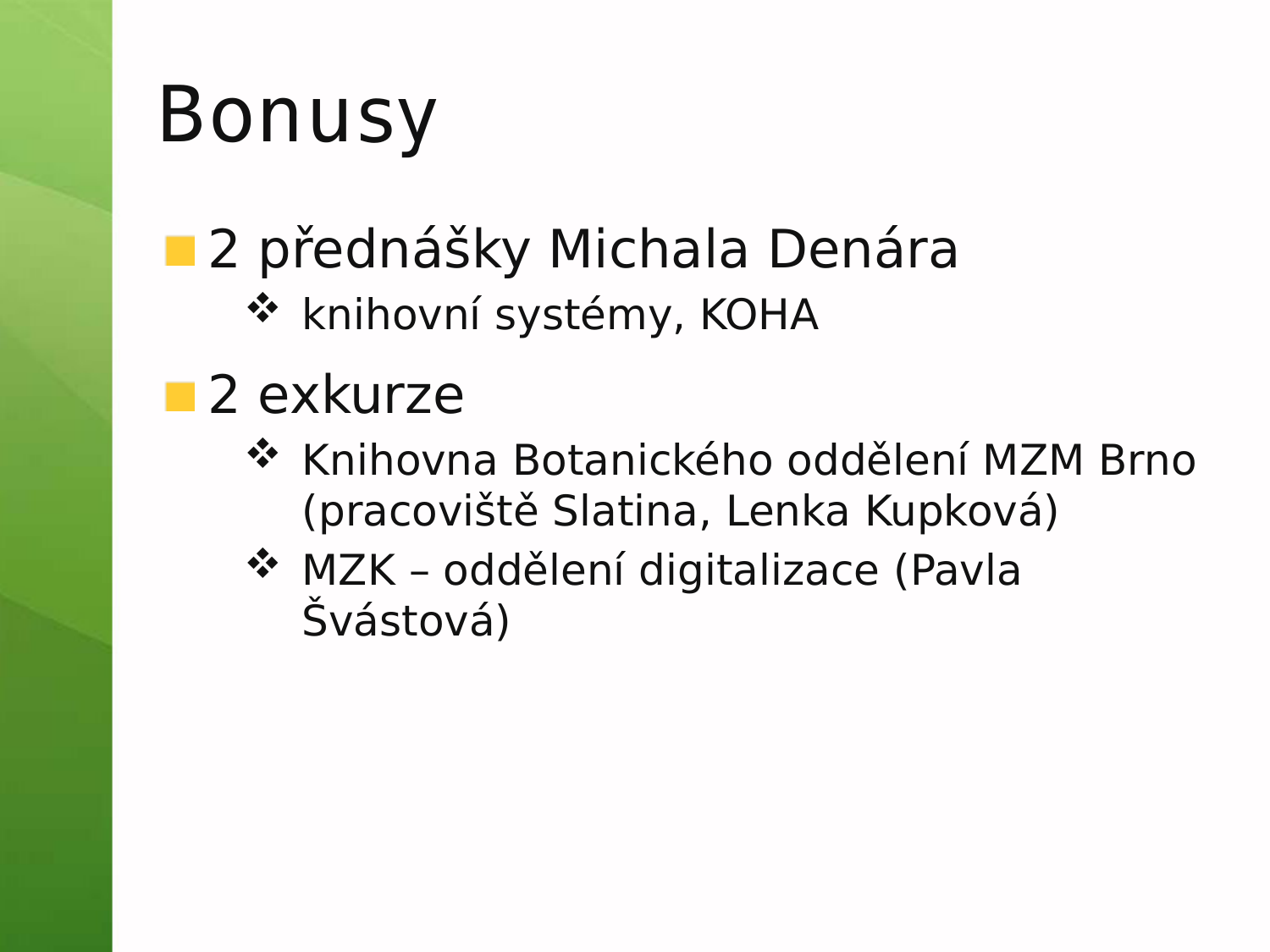

# Bonusy
2 přednášky Michala Denára
knihovní systémy, KOHA
2 exkurze
Knihovna Botanického oddělení MZM Brno (pracoviště Slatina, Lenka Kupková)
MZK – oddělení digitalizace (Pavla Švástová)